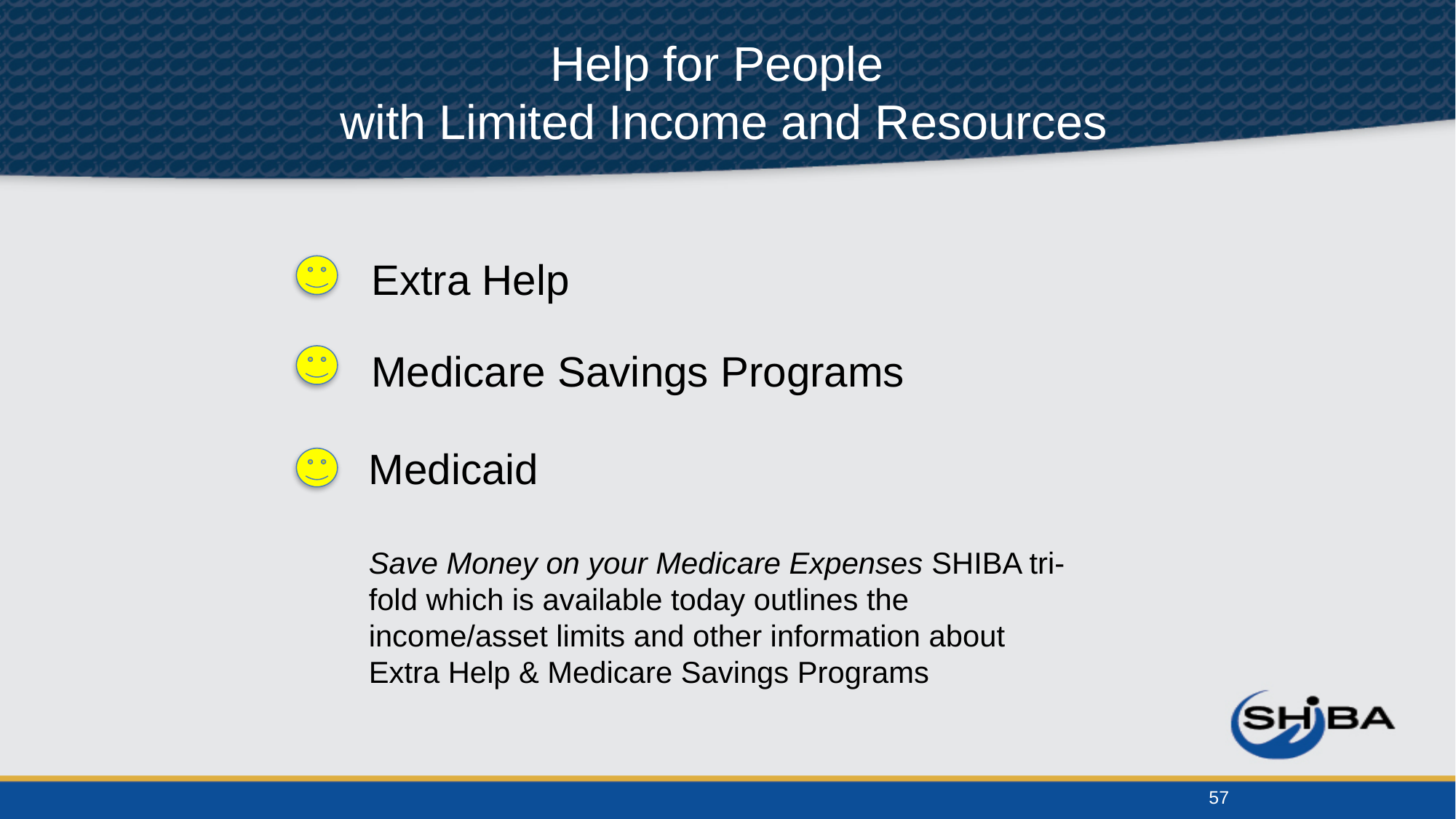

Help for People
with Limited Income and Resources
Extra Help

Medicare Savings Programs

Medicaid

Save Money on your Medicare Expenses SHIBA tri-fold which is available today outlines the income/asset limits and other information about
Extra Help & Medicare Savings Programs

57